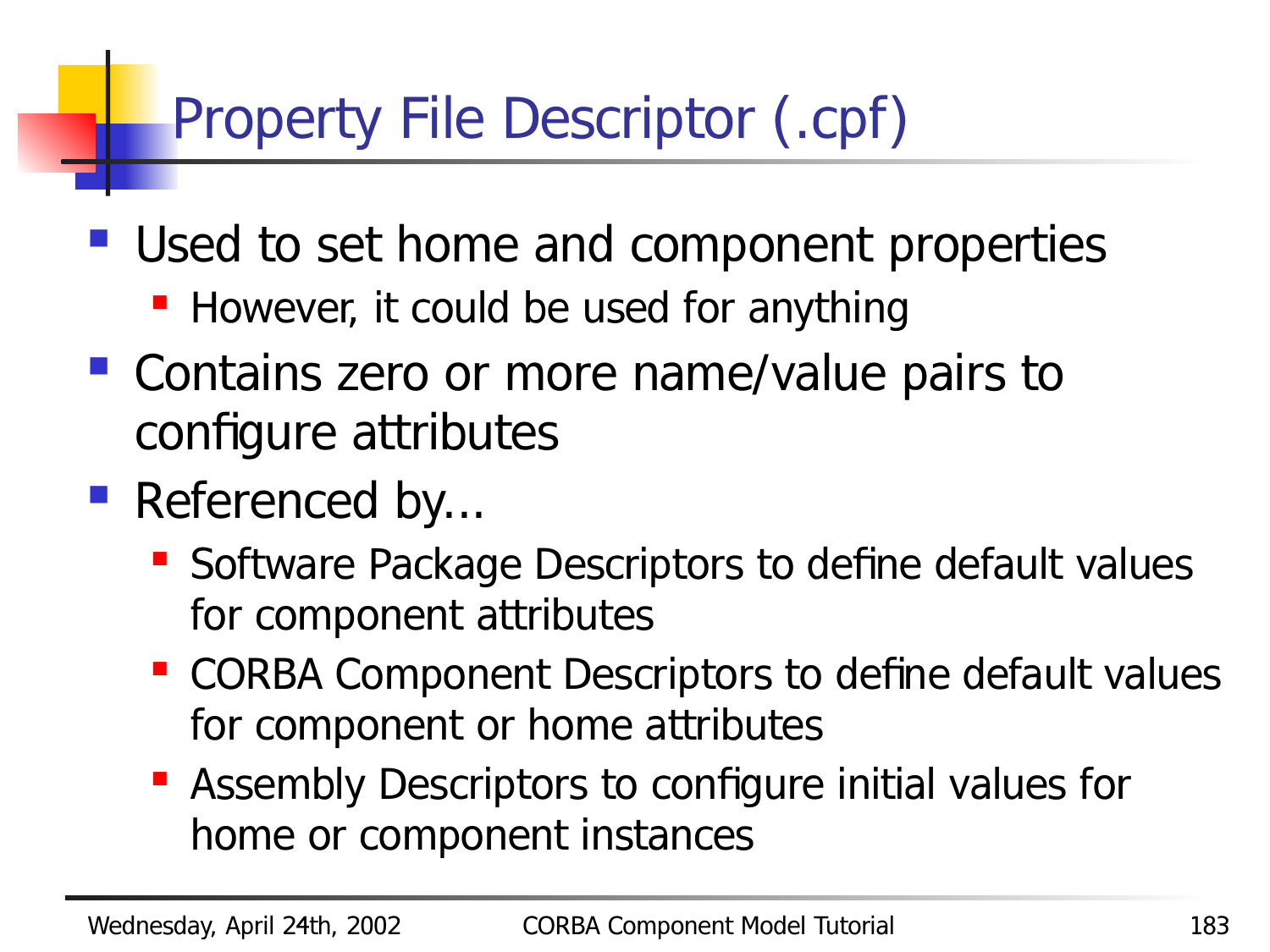

# Property File Descriptor (.cpf)
Used to set home and component properties
However, it could be used for anything
Contains zero or more name/value pairs to configure attributes
Referenced by...
Software Package Descriptors to define default values for component attributes
CORBA Component Descriptors to define default values for component or home attributes
Assembly Descriptors to configure initial values for home or component instances
Wednesday, April 24th, 2002
CORBA Component Model Tutorial
183